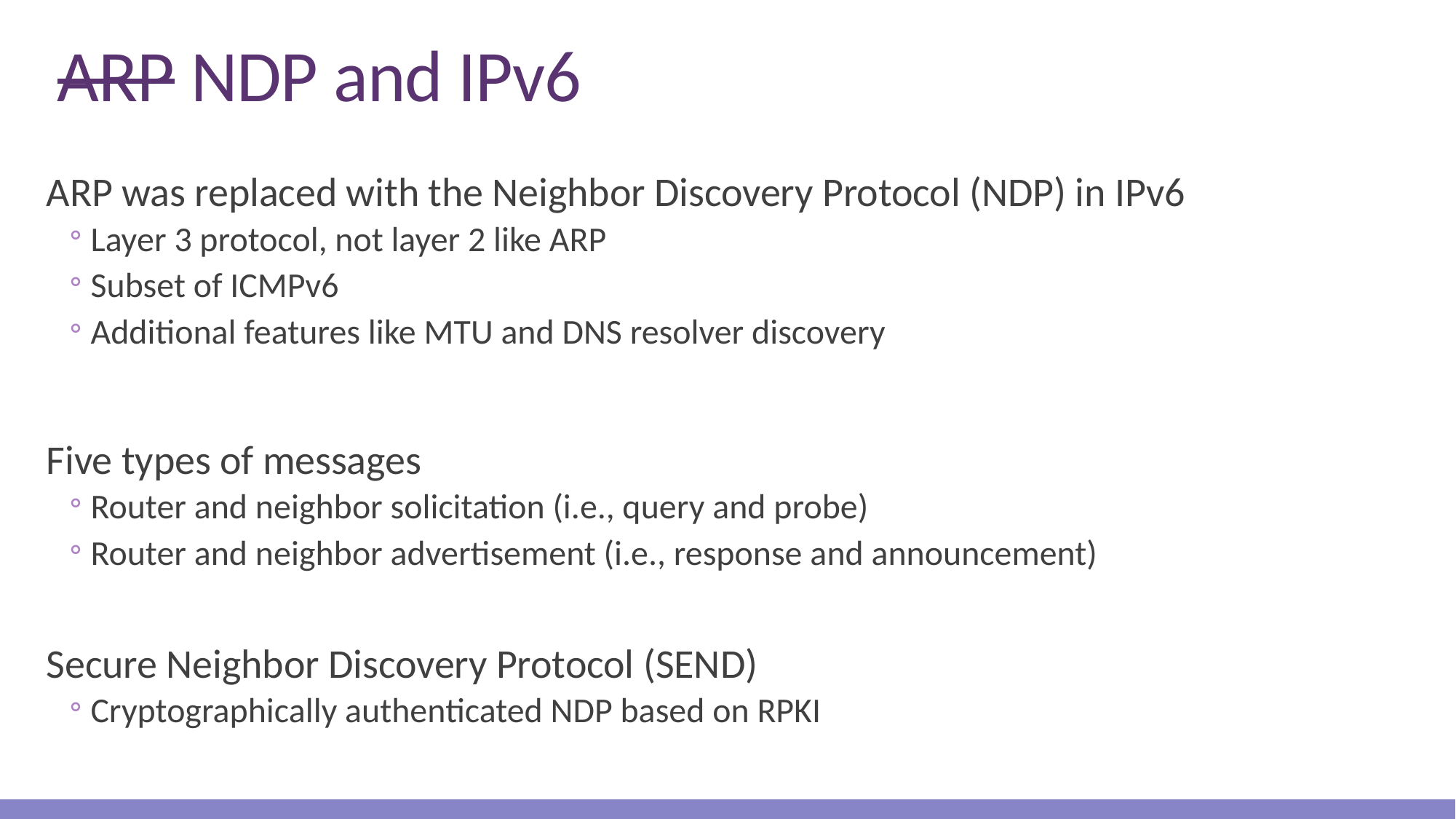

# ARP NDP and IPv6
ARP was replaced with the Neighbor Discovery Protocol (NDP) in IPv6
Layer 3 protocol, not layer 2 like ARP
Subset of ICMPv6
Additional features like MTU and DNS resolver discovery

Five types of messages
Router and neighbor solicitation (i.e., query and probe)
Router and neighbor advertisement (i.e., response and announcement)

Secure Neighbor Discovery Protocol (SEND)
Cryptographically authenticated NDP based on RPKI